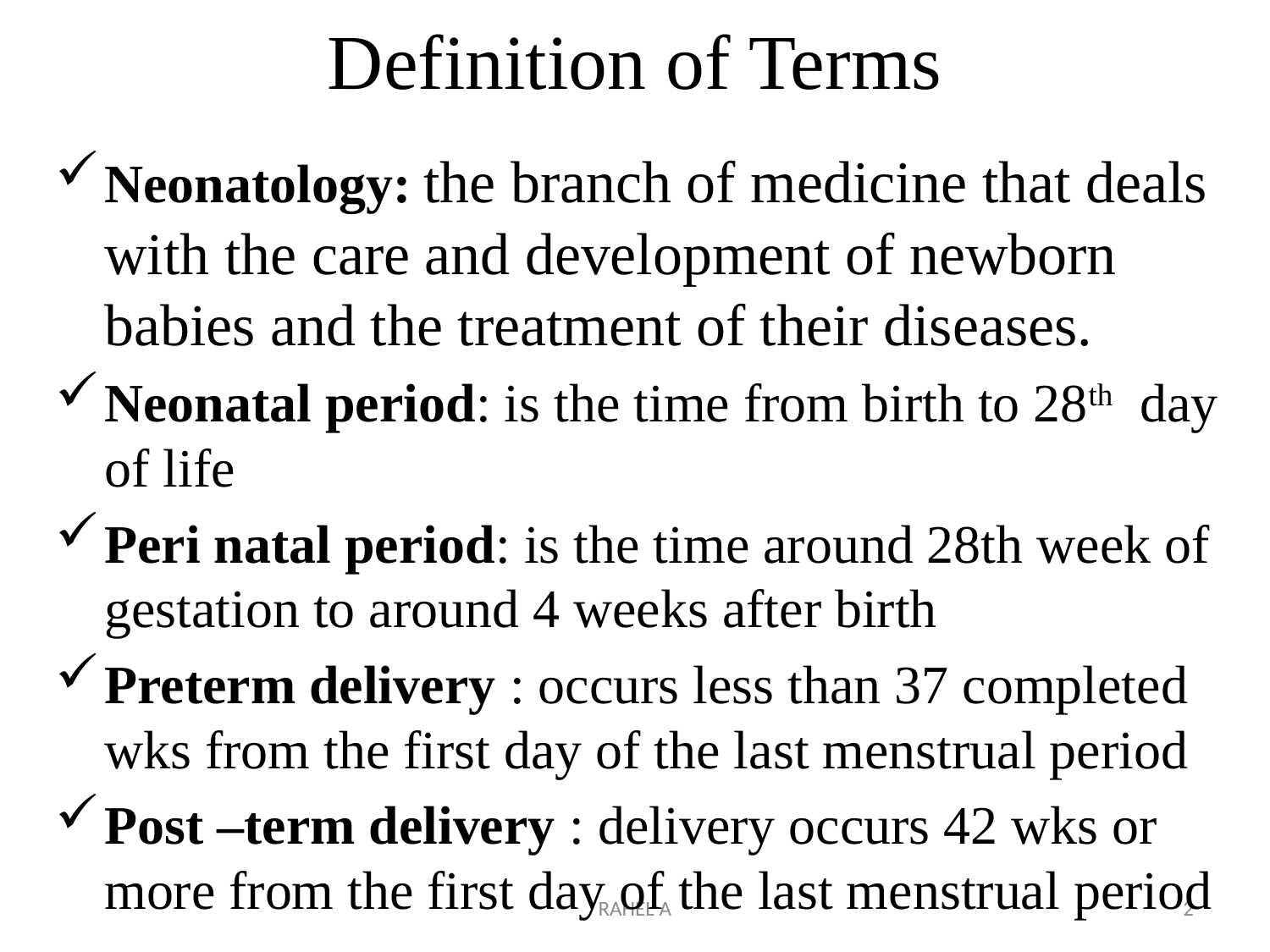

# Definition of Terms
Neonatology: the branch of medicine that deals with the care and development of newborn babies and the treatment of their diseases.
Neonatal period: is the time from birth to 28th  day of life
Peri natal period: is the time around 28th week of gestation to around 4 weeks after birth
Preterm delivery : occurs less than 37 completed wks from the first day of the last menstrual period
Post –term delivery : delivery occurs 42 wks or more from the first day of the last menstrual period
RAHEL A
2